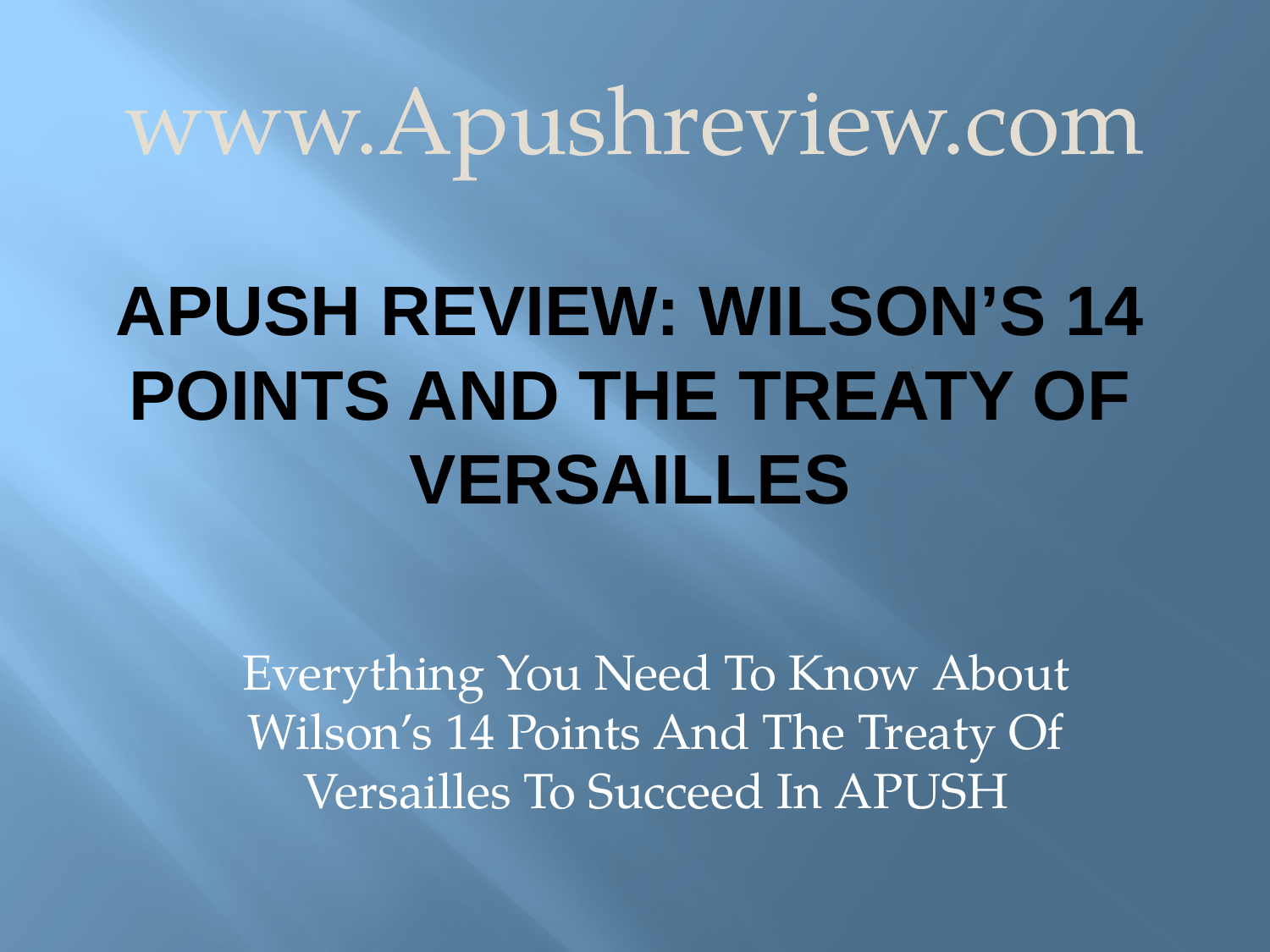

www.Apushreview.com
# APUSH Review: Wilson’s 14 Points And The Treaty of Versailles
Everything You Need To Know About Wilson’s 14 Points And The Treaty Of Versailles To Succeed In APUSH